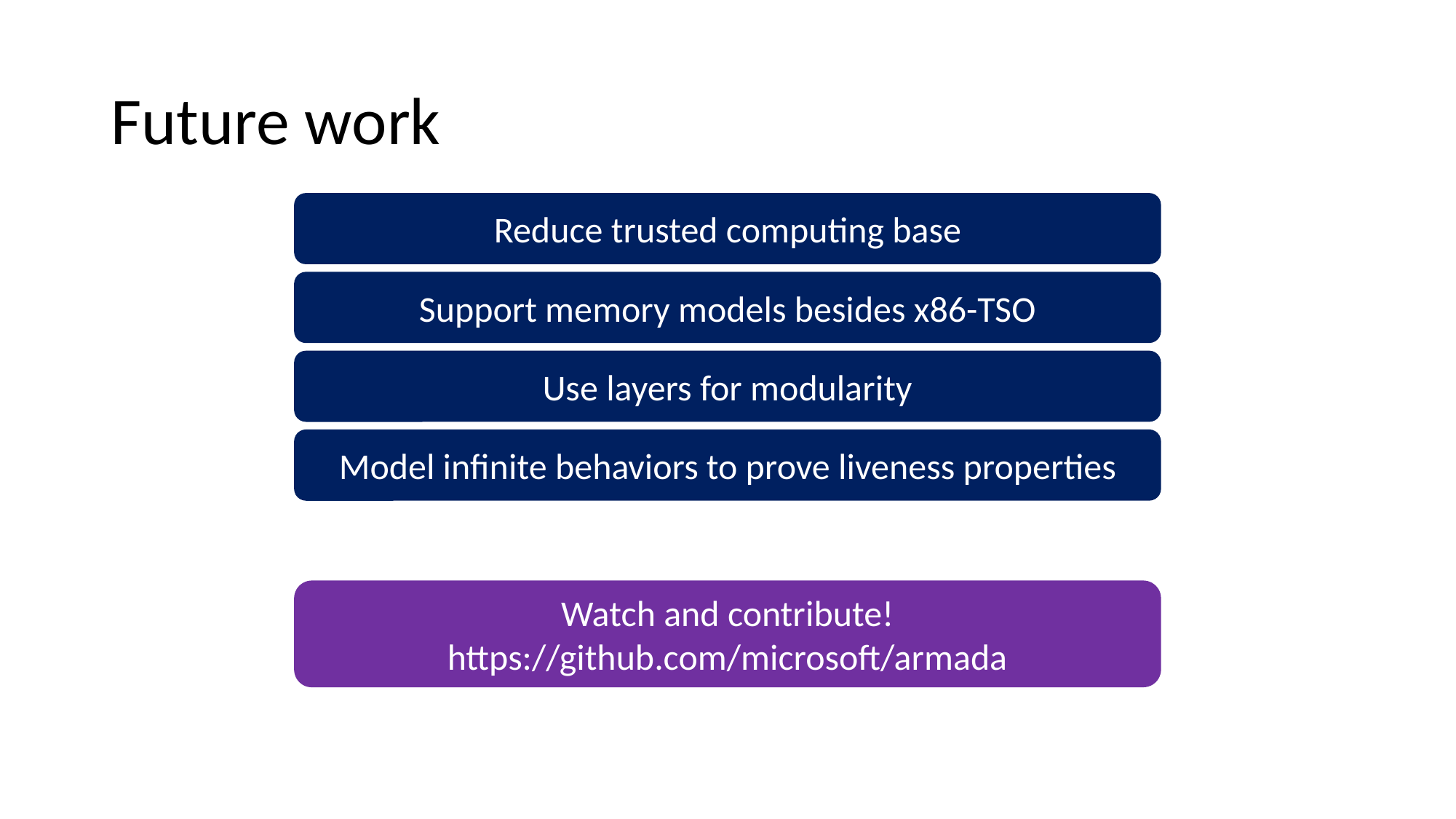

# Future work
Reduce trusted computing base
Support memory models besides x86-TSO
Use layers for modularity
Model infinite behaviors to prove liveness properties
Watch and contribute! https://github.com/microsoft/armada